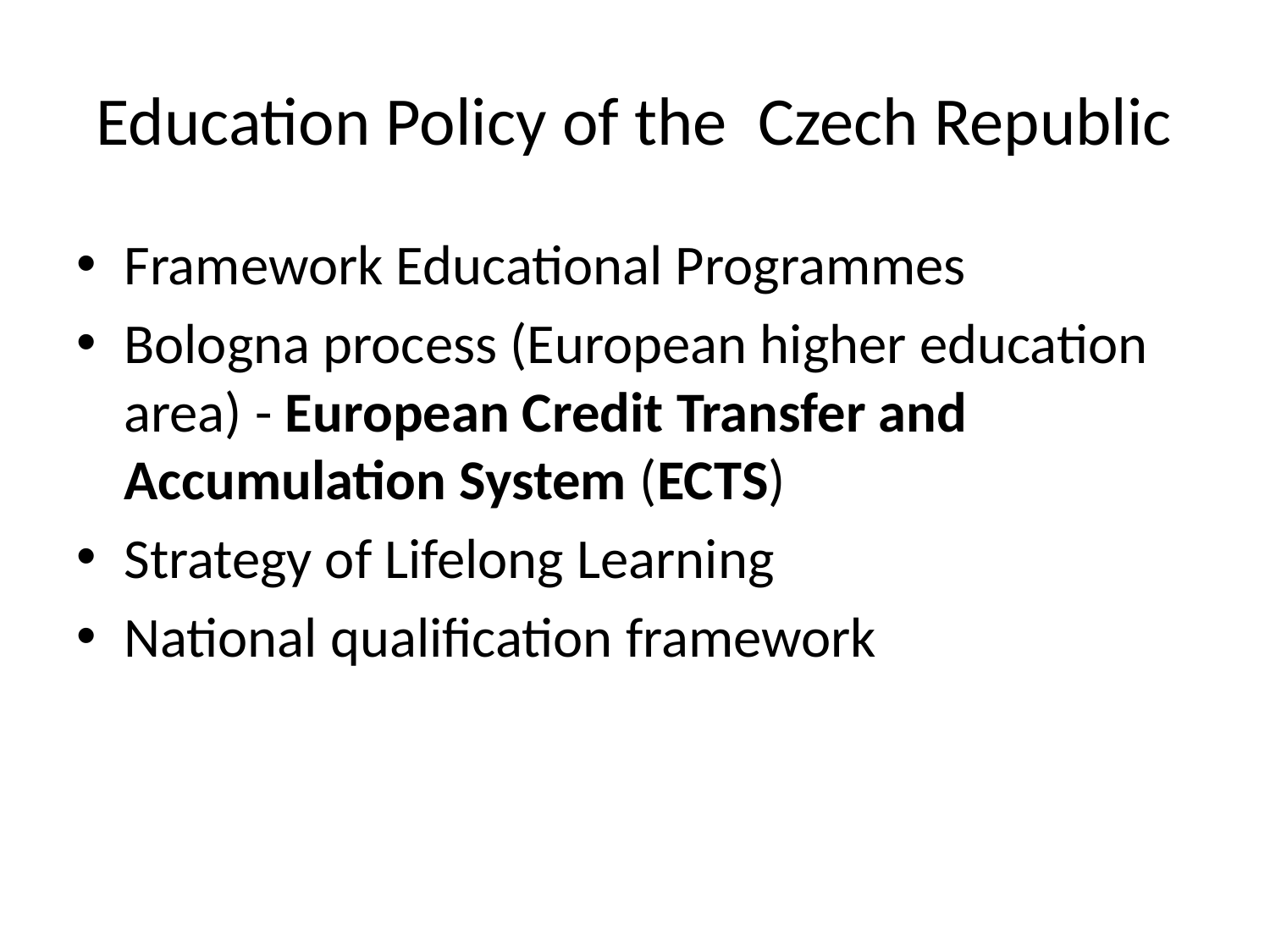

# Education Policy of the  Czech Republic
Framework Educational Programmes
Bologna process (European higher education area) - European Credit Transfer and Accumulation System (ECTS)
Strategy of Lifelong Learning
National qualification framework